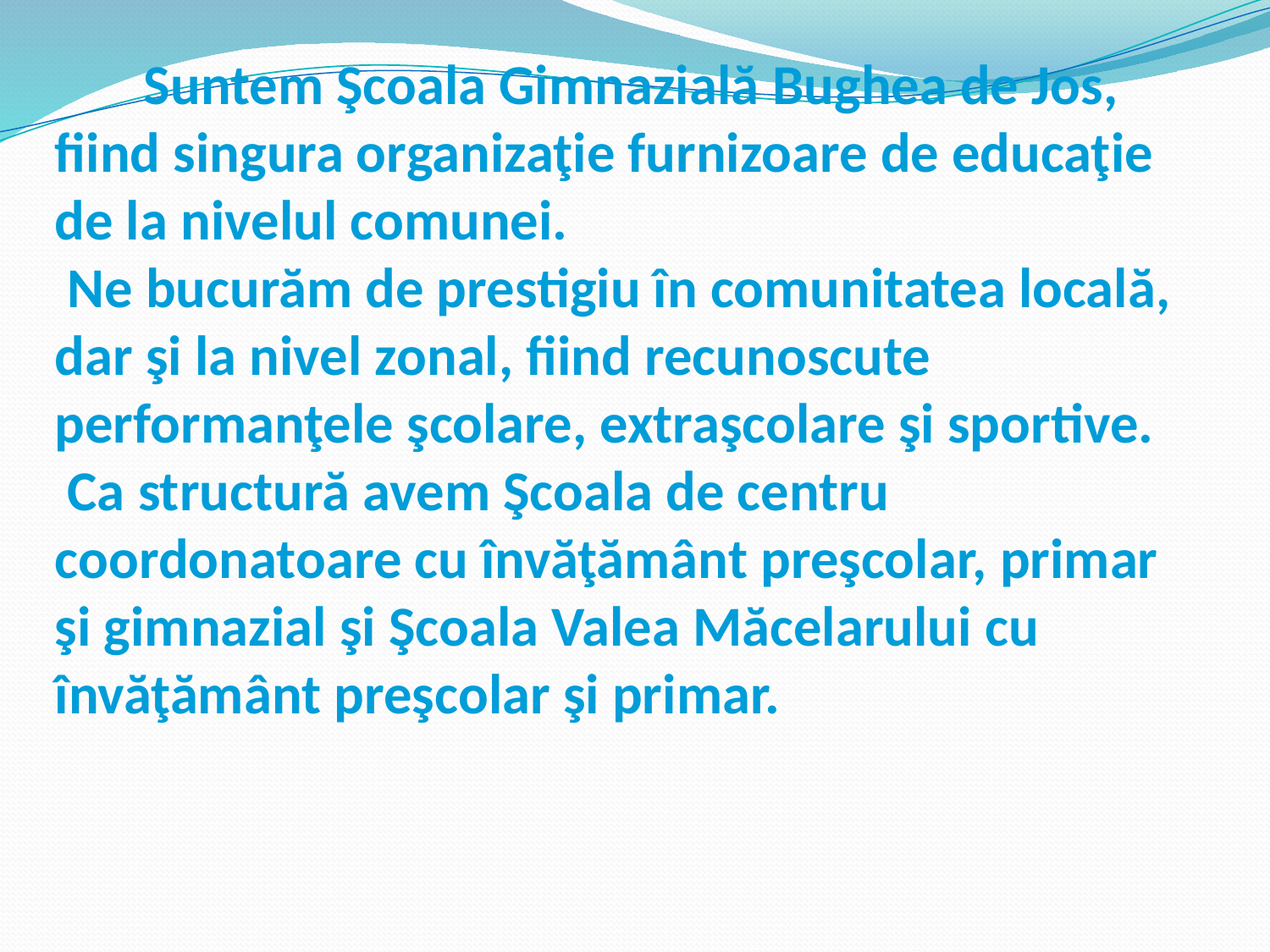

Suntem Şcoala Gimnazială Bughea de Jos, fiind singura organizaţie furnizoare de educaţie de la nivelul comunei.
 Ne bucurăm de prestigiu în comunitatea locală, dar şi la nivel zonal, fiind recunoscute performanţele şcolare, extraşcolare şi sportive.
 Ca structură avem Şcoala de centru coordonatoare cu învăţământ preşcolar, primar şi gimnazial şi Şcoala Valea Măcelarului cu învăţământ preşcolar şi primar.
#